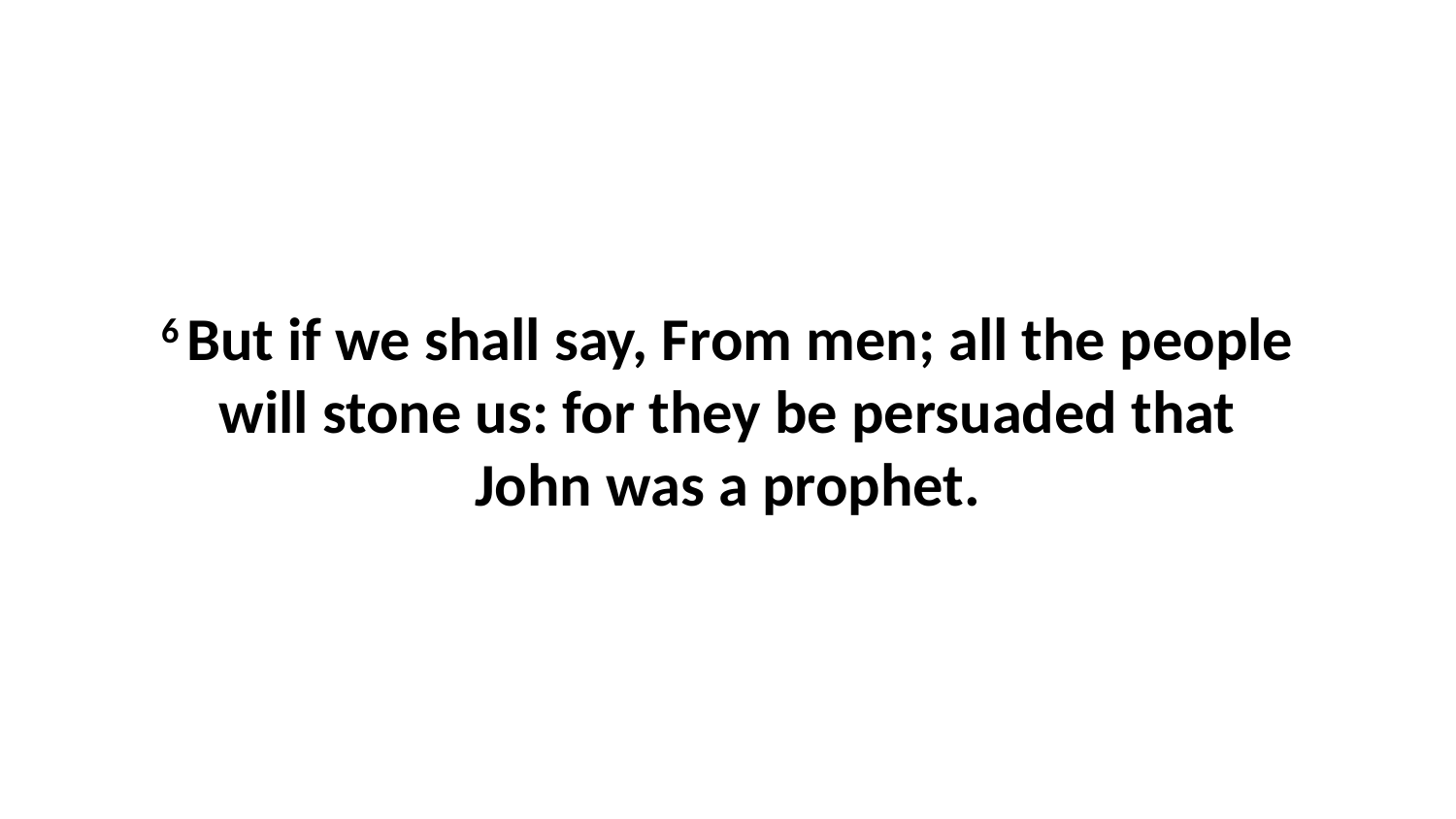

6 But if we shall say, From men; all the people will stone us: for they be persuaded that John was a prophet.